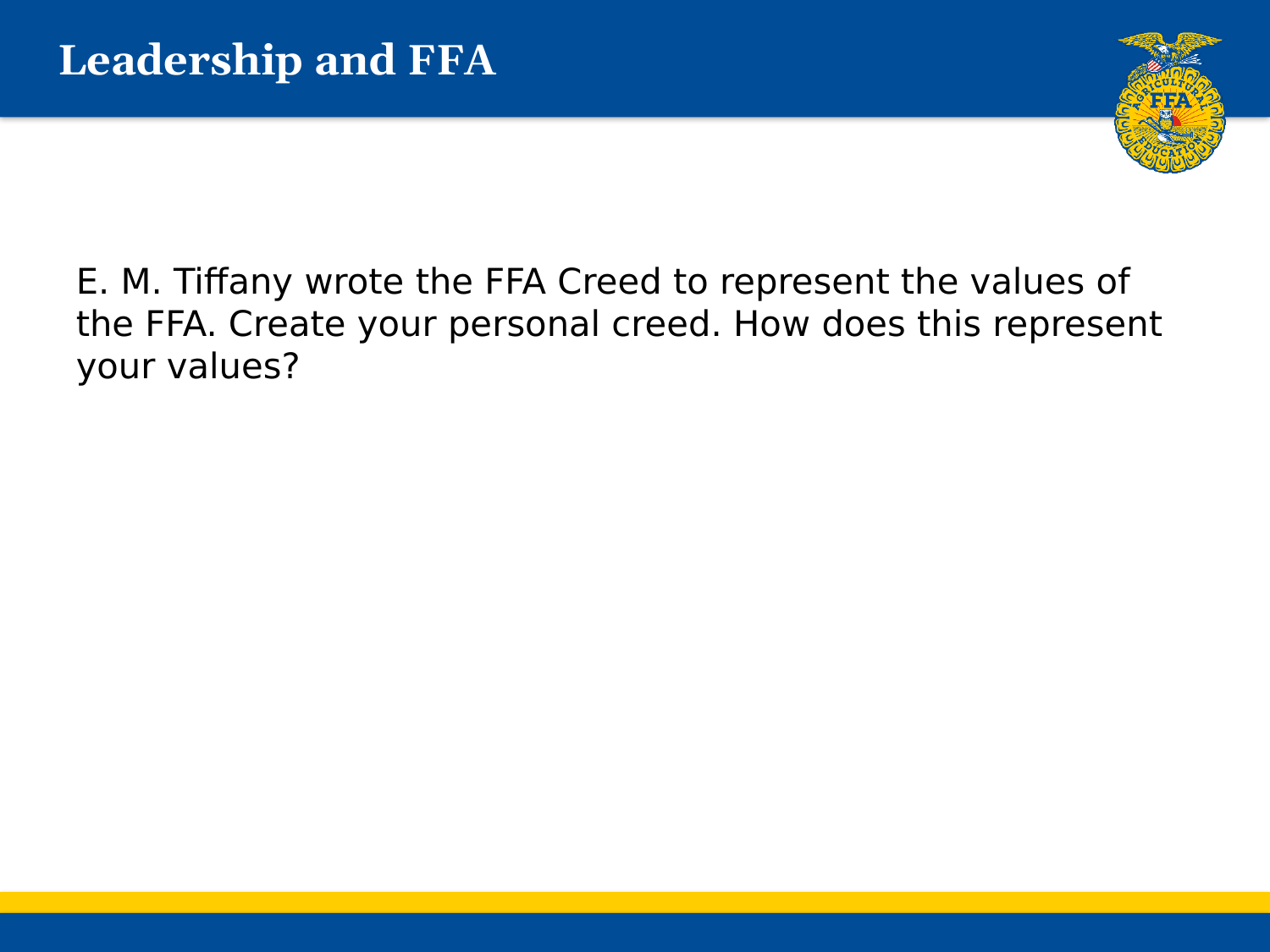

# Leadership and FFA
E. M. Tiffany wrote the FFA Creed to represent the values of the FFA. Create your personal creed. How does this represent your values?